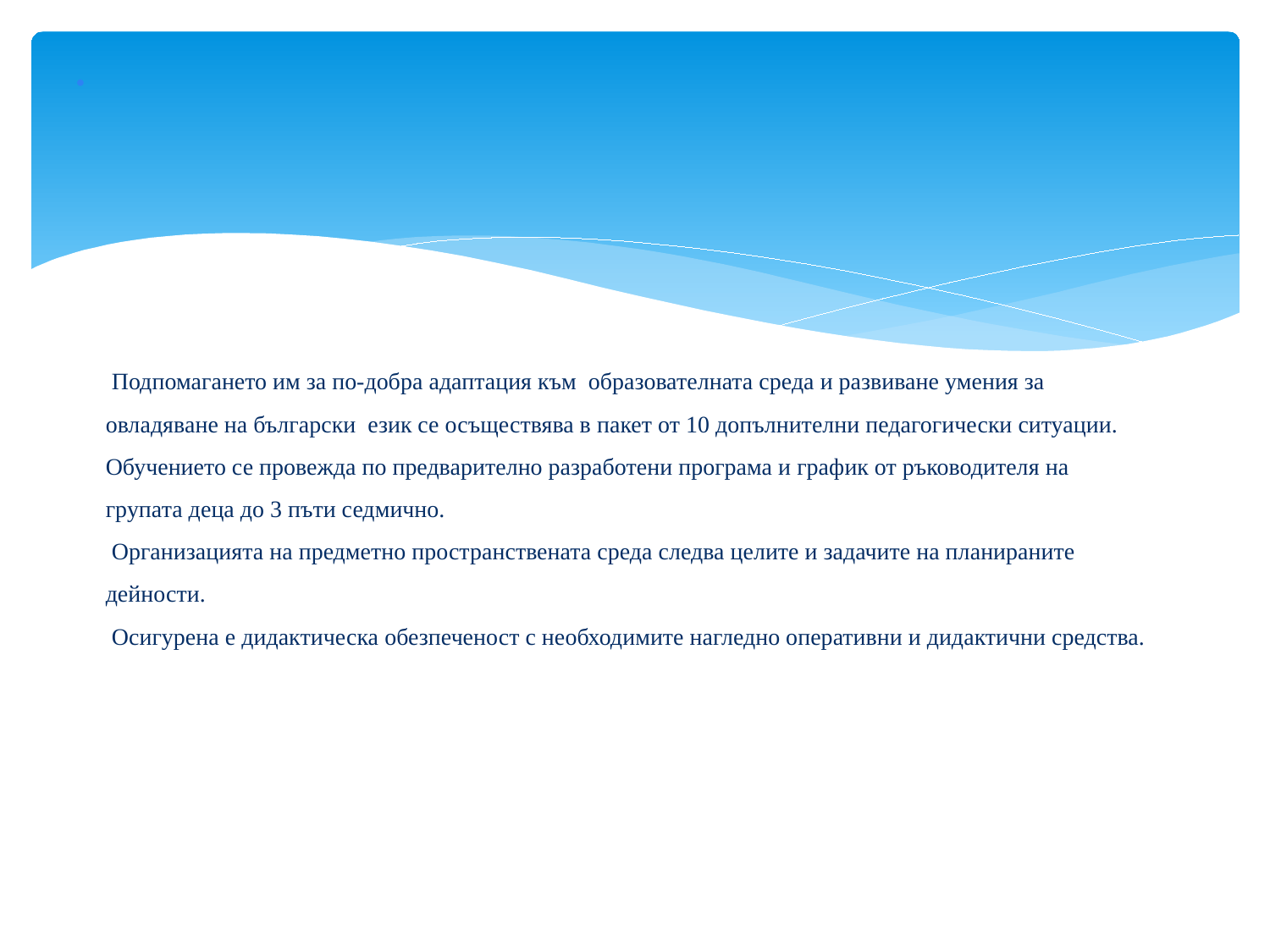

# Подпомагането им за по-добра адаптация към  образователната среда и развиване умения за овладяване на български  език се осъществява в пакет от 10 допълнителни педагогически ситуации. Обучението се провежда по предварително разработени програма и график от ръководителя на групата деца до 3 пъти седмично. Организацията на предметно пространствената среда следва целите и задачите на планираните дейности. Осигурена е дидактическа обезпеченост с необходимите нагледно оперативни и дидактични средства.